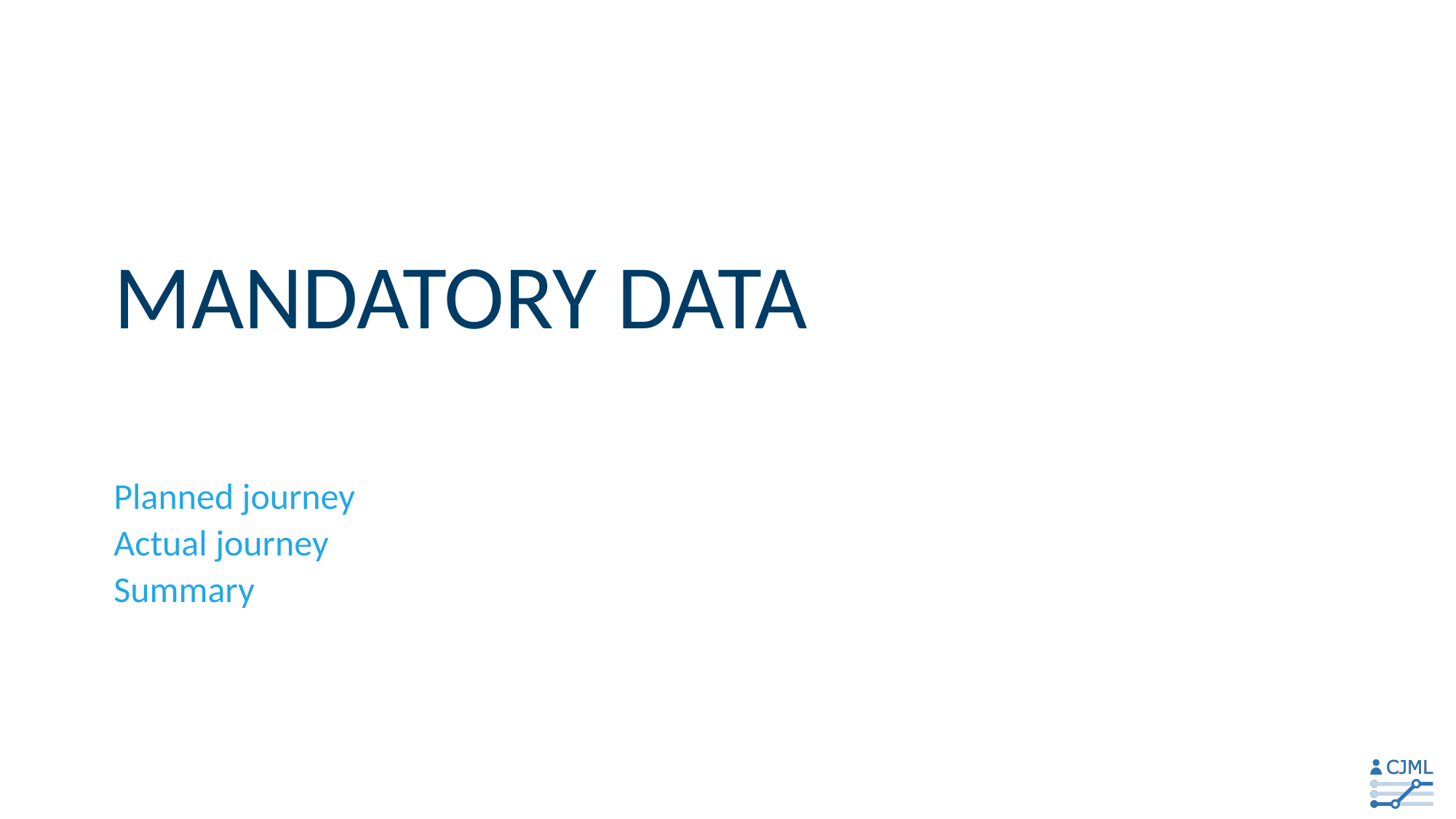

# Mandatory data
Planned journey
Actual journey
Summary